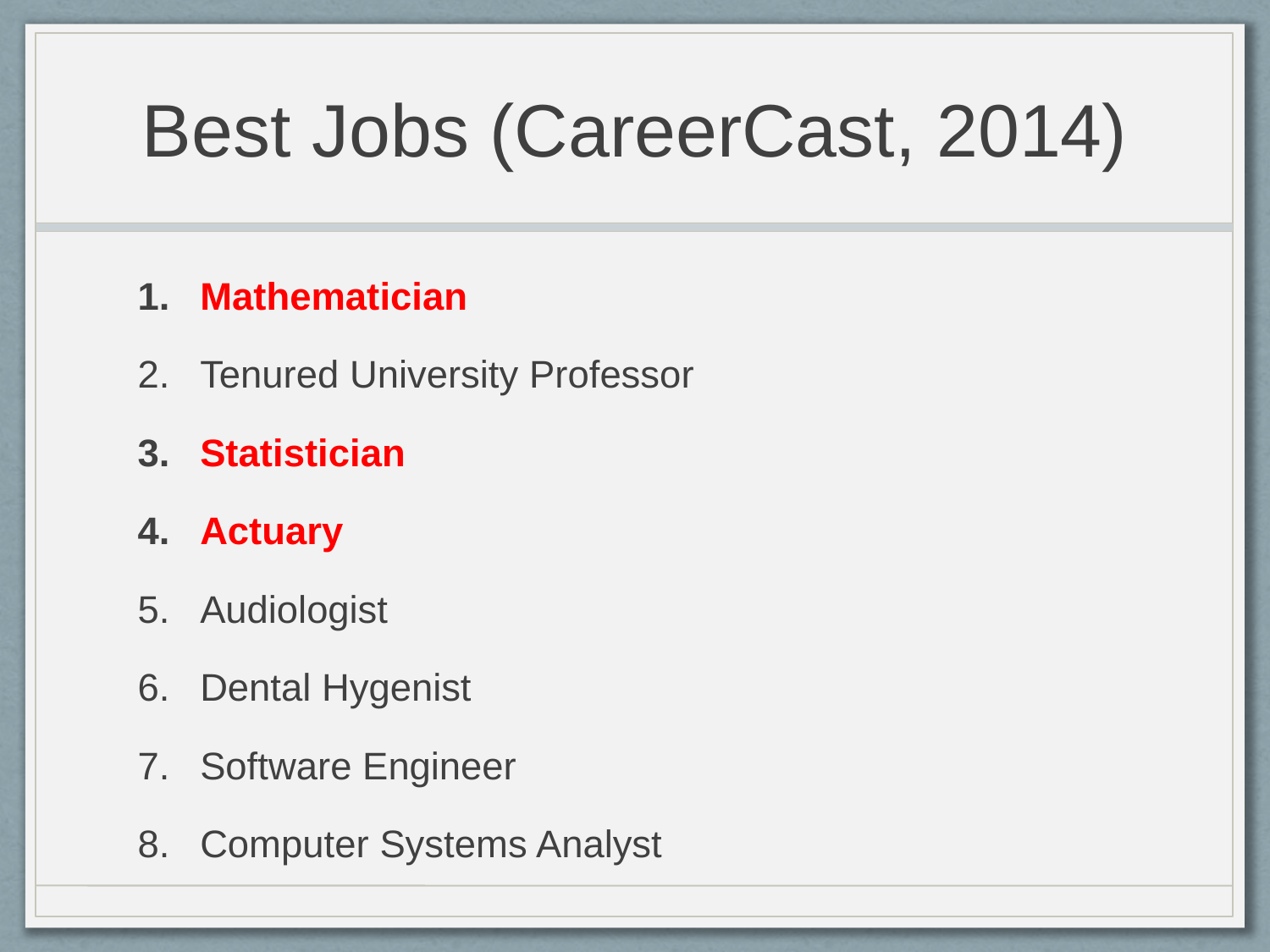

# Best Jobs (CareerCast, 2014)
Mathematician
Tenured University Professor
Statistician
Actuary
Audiologist
Dental Hygenist
Software Engineer
Computer Systems Analyst